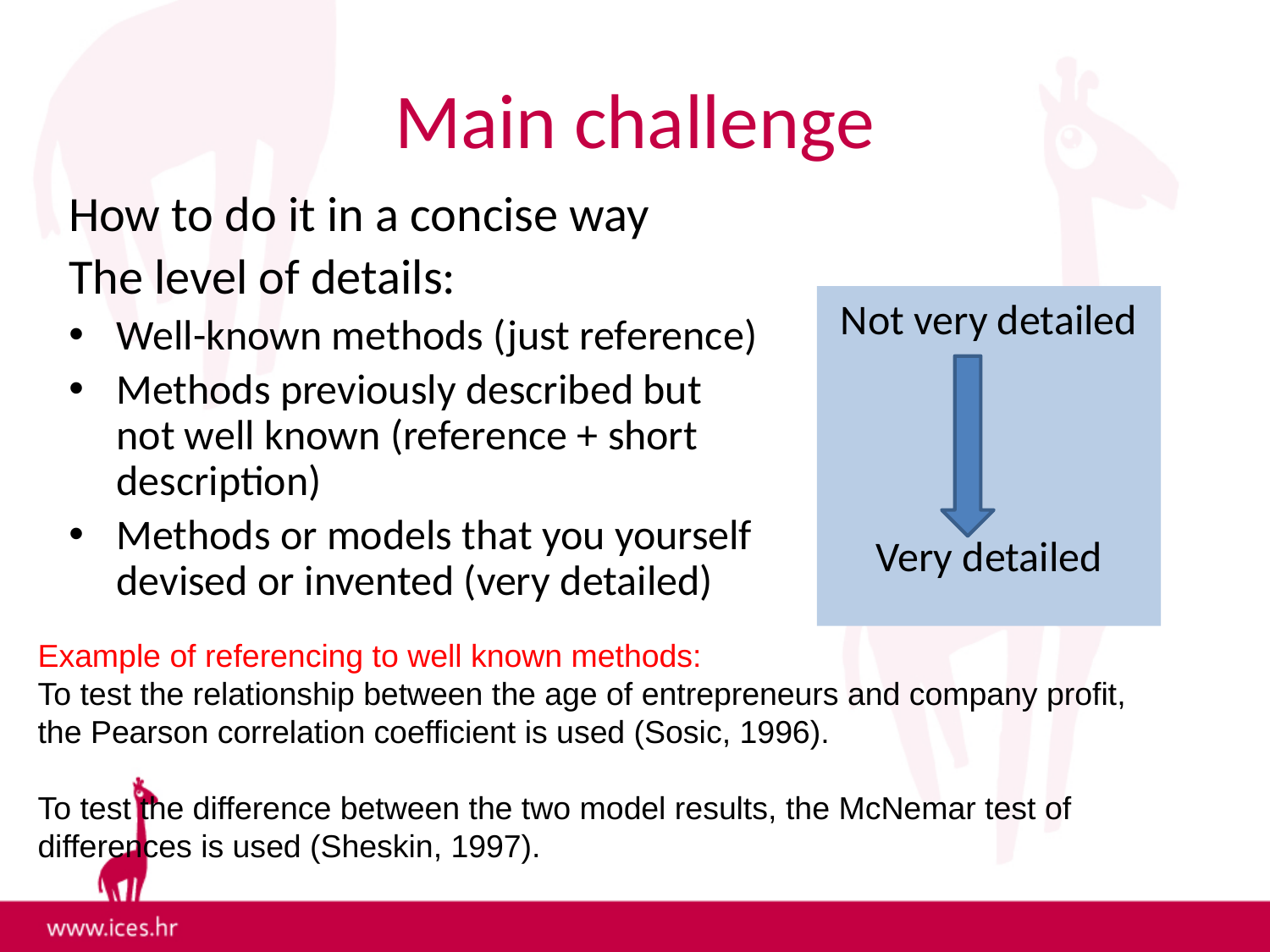

# Main challenge
How to do it in a concise way
The level of details:
Well-known methods (just reference)
Methods previously described but not well known (reference + short description)
Methods or models that you yourself devised or invented (very detailed)
Not very detailed

Very detailed

Example of referencing to well known methods:
To test the relationship between the age of entrepreneurs and company profit, the Pearson correlation coefficient is used (Sosic, 1996).

To test the difference between the two model results, the McNemar test of differences is used (Sheskin, 1997).